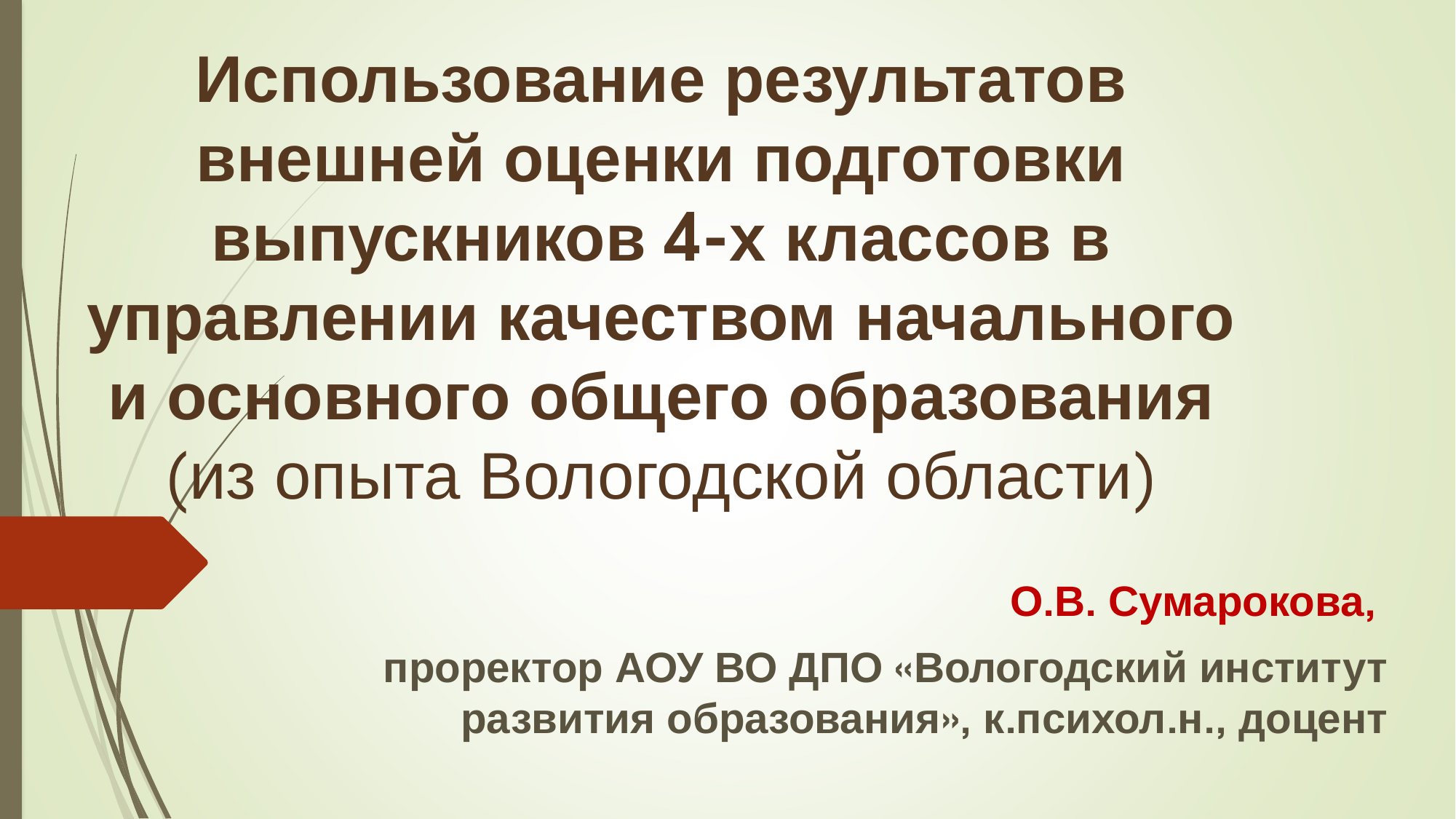

# Использование результатов внешней оценки подготовки выпускников 4-х классов в управлении качеством начального и основного общего образования (из опыта Вологодской области)
О.В. Сумарокова,
проректор АОУ ВО ДПО «Вологодский институт развития образования», к.психол.н., доцент